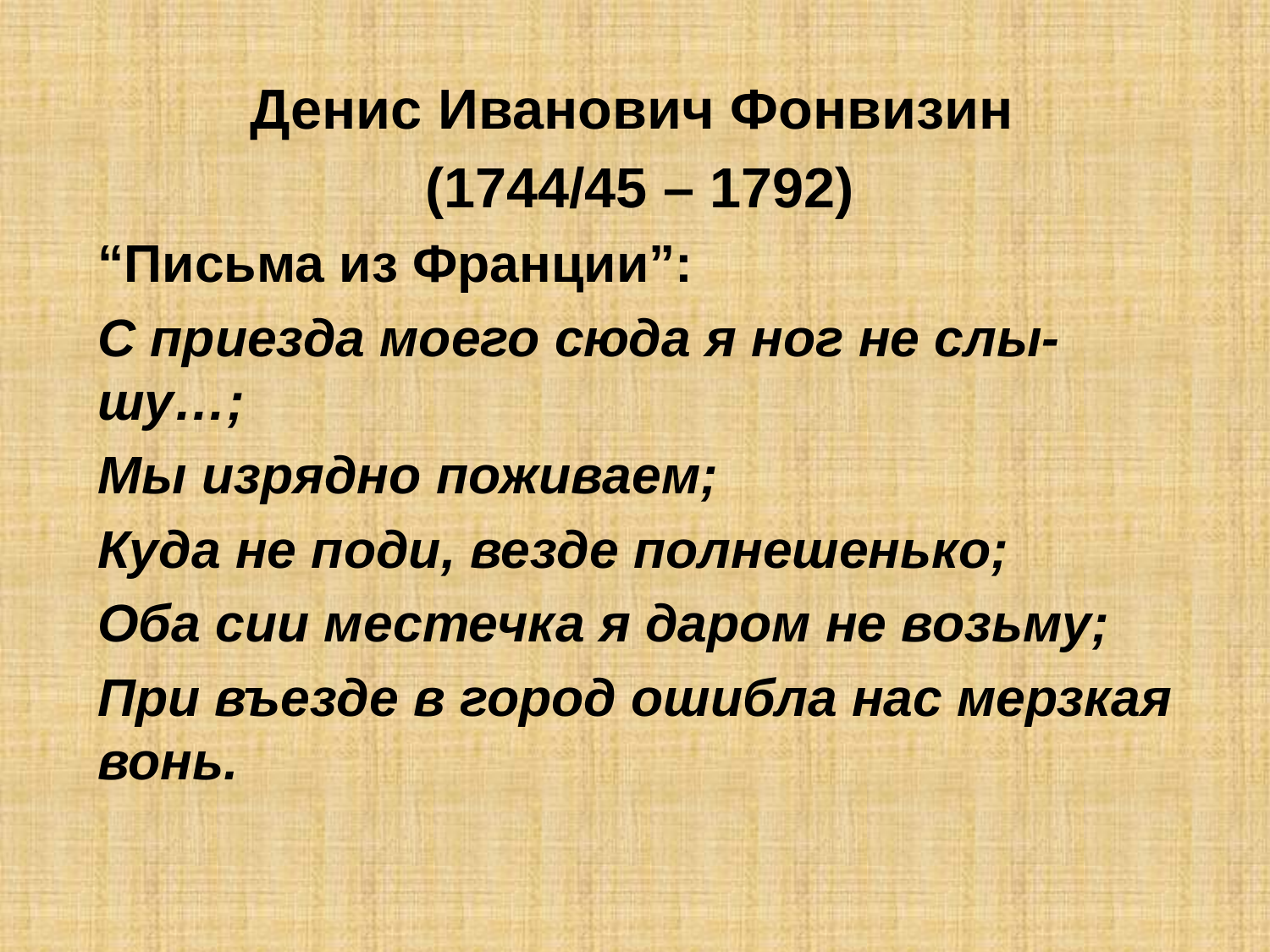

Денис Иванович Фонвизин
(1744/45 – 1792)
“Письма из Франции”:
С приезда моего сюда я ног не слы-шу…;
Мы изрядно поживаем;
Куда не поди, везде полнешенько;
Оба сии местечка я даром не возьму;
При въезде в город ошибла нас мерзкая вонь.